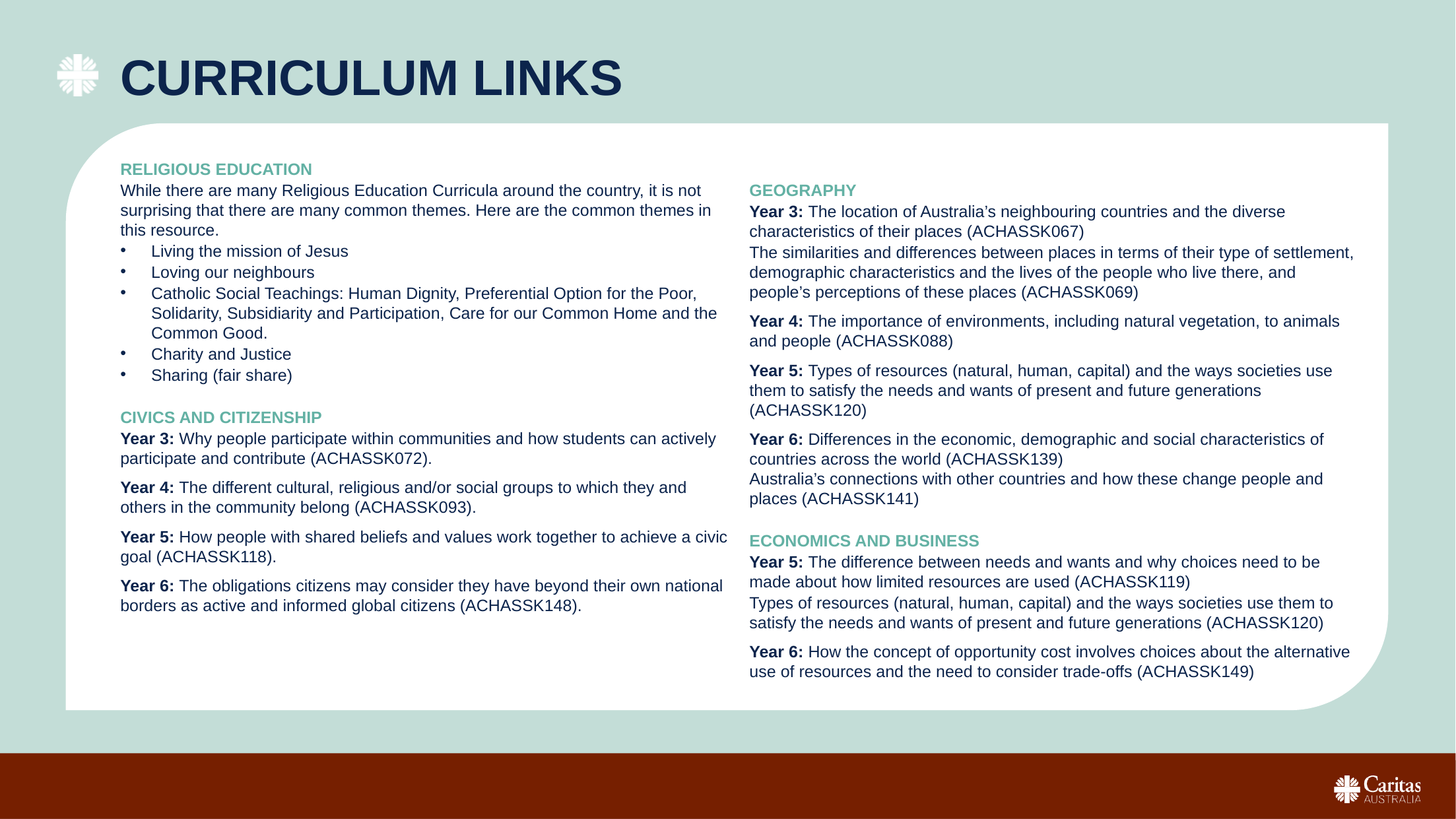

# Curriculum links

RELIGIOUS EDUCATION
While there are many Religious Education Curricula around the country, it is not surprising that there are many common themes. Here are the common themes in this resource.
Living the mission of Jesus
Loving our neighbours
Catholic Social Teachings: Human Dignity, Preferential Option for the Poor, Solidarity, Subsidiarity and Participation, Care for our Common Home and the Common Good.
Charity and Justice
Sharing (fair share)

CIVICS AND CITIZENSHIP
Year 3: Why people participate within communities and how students can actively participate and contribute (ACHASSK072).
Year 4: The different cultural, religious and/or social groups to which they and others in the community belong (ACHASSK093).
Year 5: How people with shared beliefs and values work together to achieve a civic goal (ACHASSK118).
Year 6: The obligations citizens may consider they have beyond their own national borders as active and informed global citizens (ACHASSK148).

GEOGRAPHY
Year 3: The location of Australia’s neighbouring countries and the diverse characteristics of their places (ACHASSK067)
The similarities and differences between places in terms of their type of settlement, demographic characteristics and the lives of the people who live there, and people’s perceptions of these places (ACHASSK069)
Year 4: The importance of environments, including natural vegetation, to animals and people (ACHASSK088)
Year 5: Types of resources (natural, human, capital) and the ways societies use them to satisfy the needs and wants of present and future generations (ACHASSK120)
Year 6: Differences in the economic, demographic and social characteristics of countries across the world (ACHASSK139)
Australia’s connections with other countries and how these change people and places (ACHASSK141)

ECONOMICS AND BUSINESS
Year 5: The difference between needs and wants and why choices need to be made about how limited resources are used (ACHASSK119)
Types of resources (natural, human, capital) and the ways societies use them to satisfy the needs and wants of present and future generations (ACHASSK120)
Year 6: How the concept of opportunity cost involves choices about the alternative use of resources and the need to consider trade-offs (ACHASSK149)